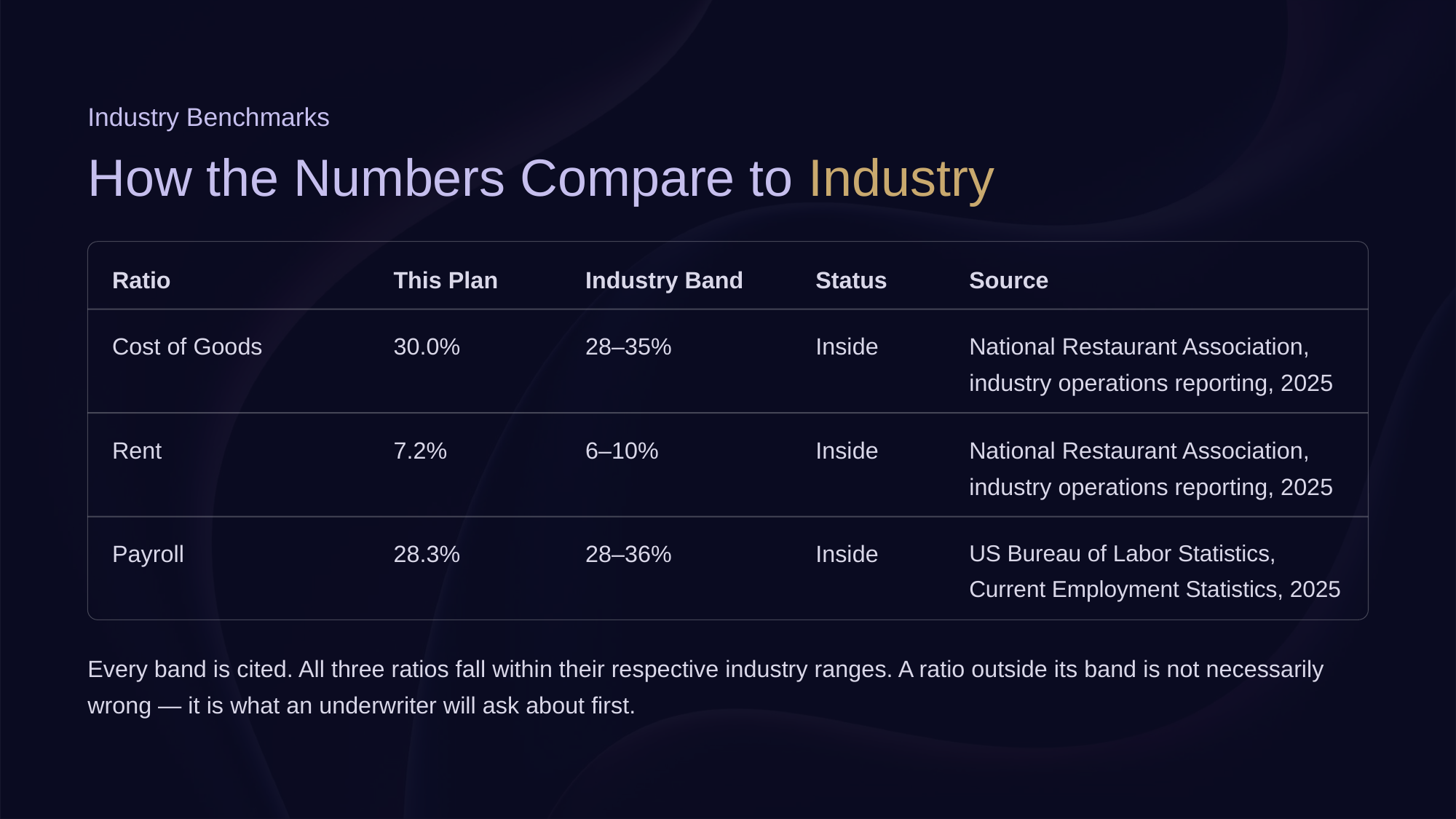

Industry Benchmarks
How the Numbers Compare to Industry

Ratio
This Plan
Industry Band
Status
Source

Cost of Goods
30.0%
28–35%
Inside
National Restaurant Association, industry operations reporting, 2025

Rent
7.2%
6–10%
Inside
National Restaurant Association, industry operations reporting, 2025

Payroll
28.3%
28–36%
Inside
US Bureau of Labor Statistics, Current Employment Statistics, 2025
Every band is cited. All three ratios fall within their respective industry ranges. A ratio outside its band is not necessarily wrong — it is what an underwriter will ask about first.